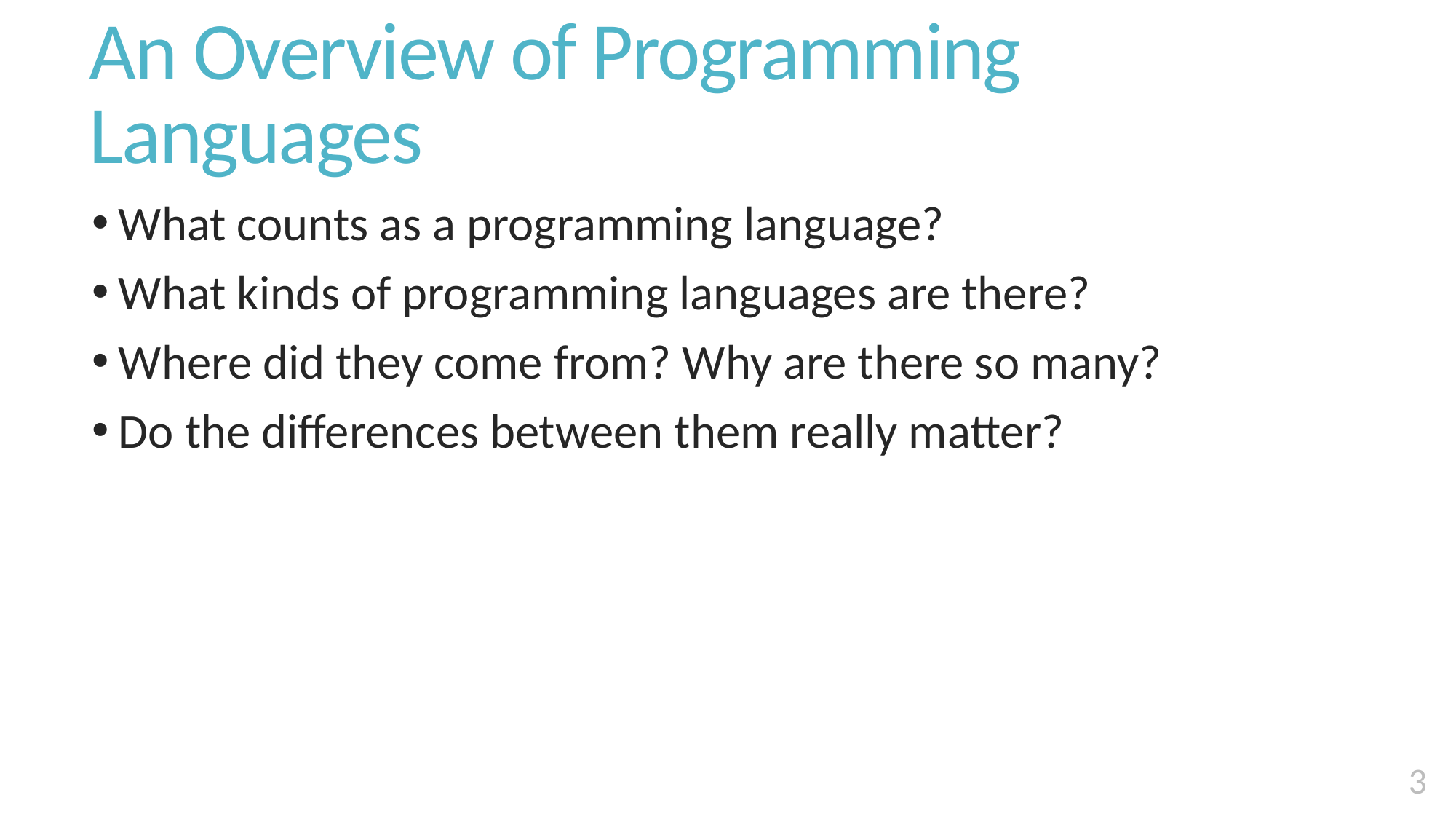

# An Overview of Programming Languages
What counts as a programming language?
What kinds of programming languages are there?
Where did they come from? Why are there so many?
Do the differences between them really matter?

3